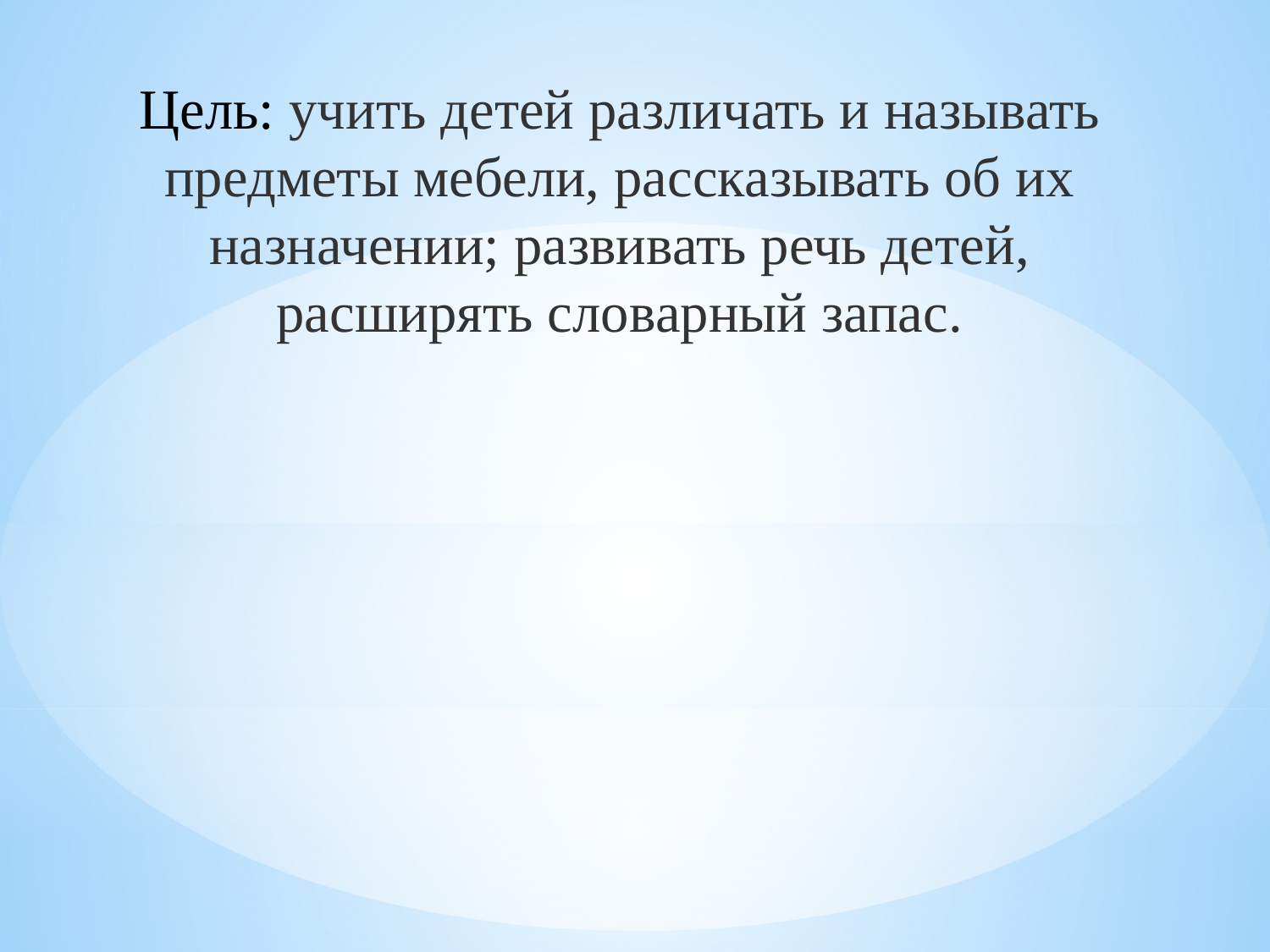

Цель: учить детей различать и называть предметы мебели, рассказывать об их назначении; развивать речь детей, расширять словарный запас.